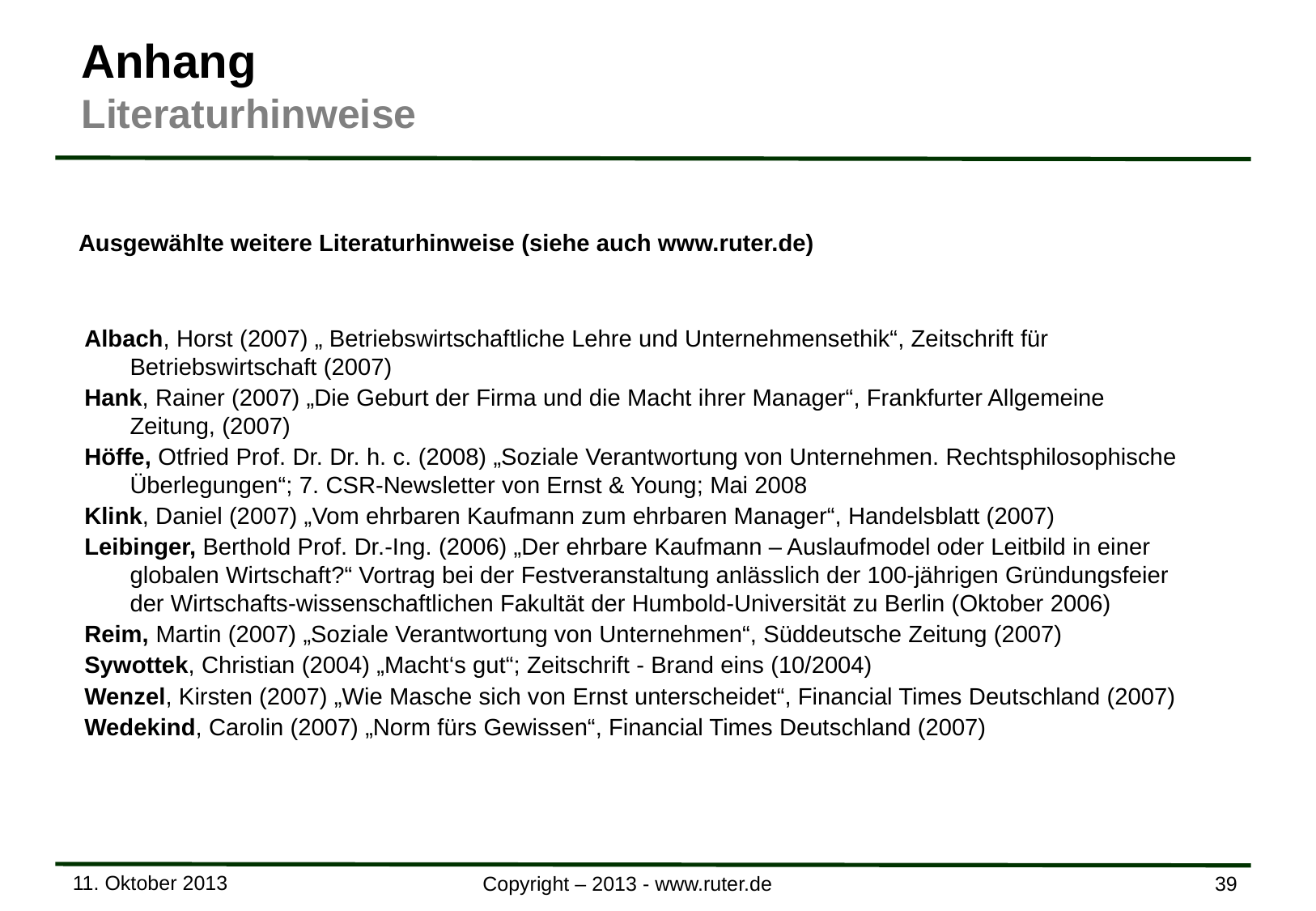

Anhang
Literaturhinweise

Ausgewählte weitere Literaturhinweise (siehe auch www.ruter.de)
Albach, Horst (2007) „ Betriebswirtschaftliche Lehre und Unternehmensethik“, Zeitschrift für Betriebswirtschaft (2007)
Hank, Rainer (2007) „Die Geburt der Firma und die Macht ihrer Manager“, Frankfurter Allgemeine Zeitung, (2007)
Höffe, Otfried Prof. Dr. Dr. h. c. (2008) „Soziale Verantwortung von Unternehmen. Rechtsphilosophische Überlegungen“; 7. CSR-Newsletter von Ernst & Young; Mai 2008
Klink, Daniel (2007) „Vom ehrbaren Kaufmann zum ehrbaren Manager“, Handelsblatt (2007)
Leibinger, Berthold Prof. Dr.-Ing. (2006) „Der ehrbare Kaufmann – Auslaufmodel oder Leitbild in einer globalen Wirtschaft?“ Vortrag bei der Festveranstaltung anlässlich der 100-jährigen Gründungsfeier der Wirtschafts-wissenschaftlichen Fakultät der Humbold-Universität zu Berlin (Oktober 2006)
Reim, Martin (2007) „Soziale Verantwortung von Unternehmen“, Süddeutsche Zeitung (2007)
Sywottek, Christian (2004) „Macht‘s gut“; Zeitschrift - Brand eins (10/2004)
Wenzel, Kirsten (2007) „Wie Masche sich von Ernst unterscheidet“, Financial Times Deutschland (2007)
Wedekind, Carolin (2007) „Norm fürs Gewissen“, Financial Times Deutschland (2007)